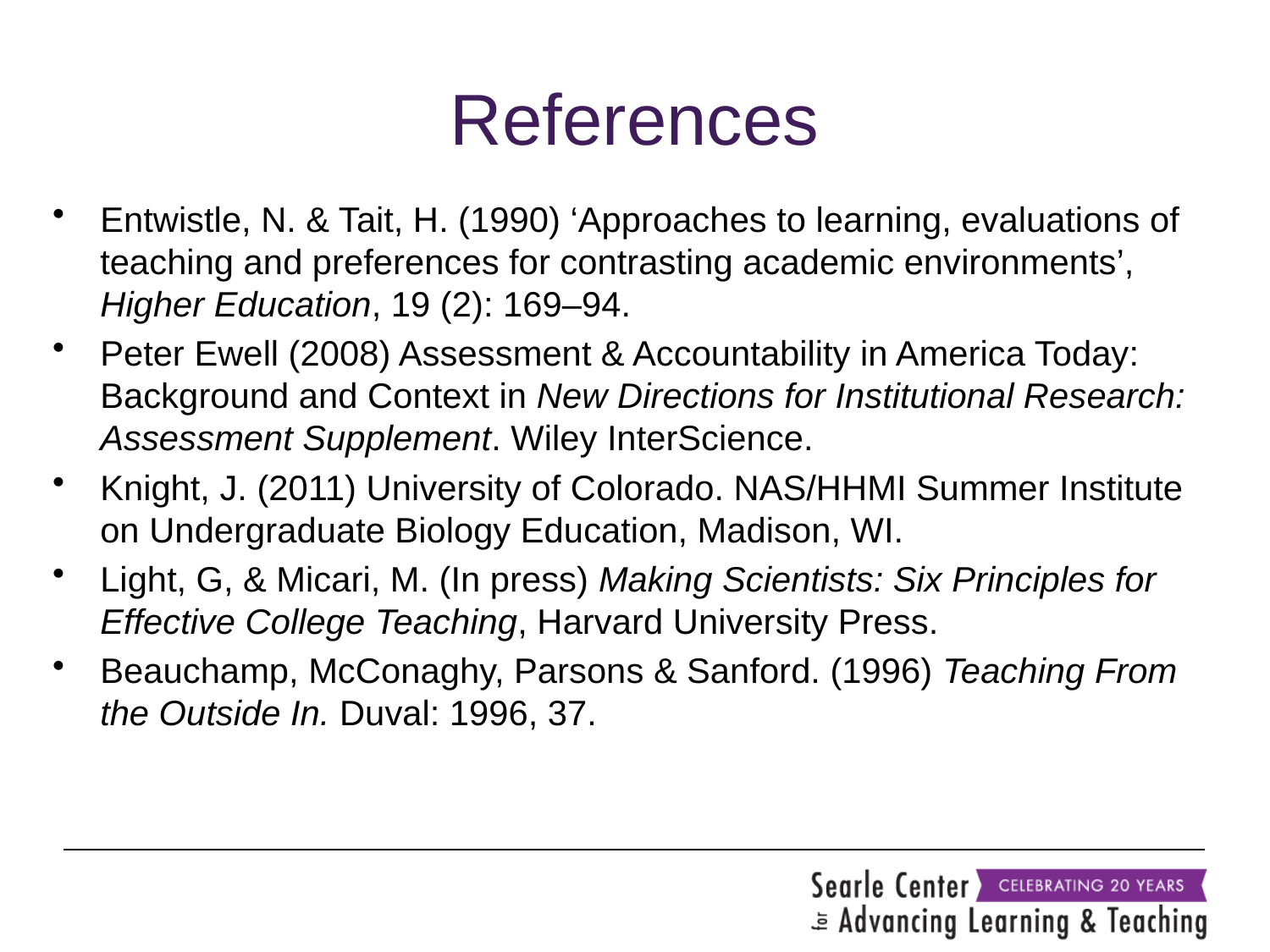

# References
Entwistle, N. & Tait, H. (1990) ‘Approaches to learning, evaluations of teaching and preferences for contrasting academic environments’, Higher Education, 19 (2): 169–94.
Peter Ewell (2008) Assessment & Accountability in America Today: Background and Context in New Directions for Institutional Research: Assessment Supplement. Wiley InterScience.
Knight, J. (2011) University of Colorado. NAS/HHMI Summer Institute on Undergraduate Biology Education, Madison, WI.
Light, G, & Micari, M. (In press) Making Scientists: Six Principles for Effective College Teaching, Harvard University Press.
Beauchamp, McConaghy, Parsons & Sanford. (1996) Teaching From the Outside In. Duval: 1996, 37.